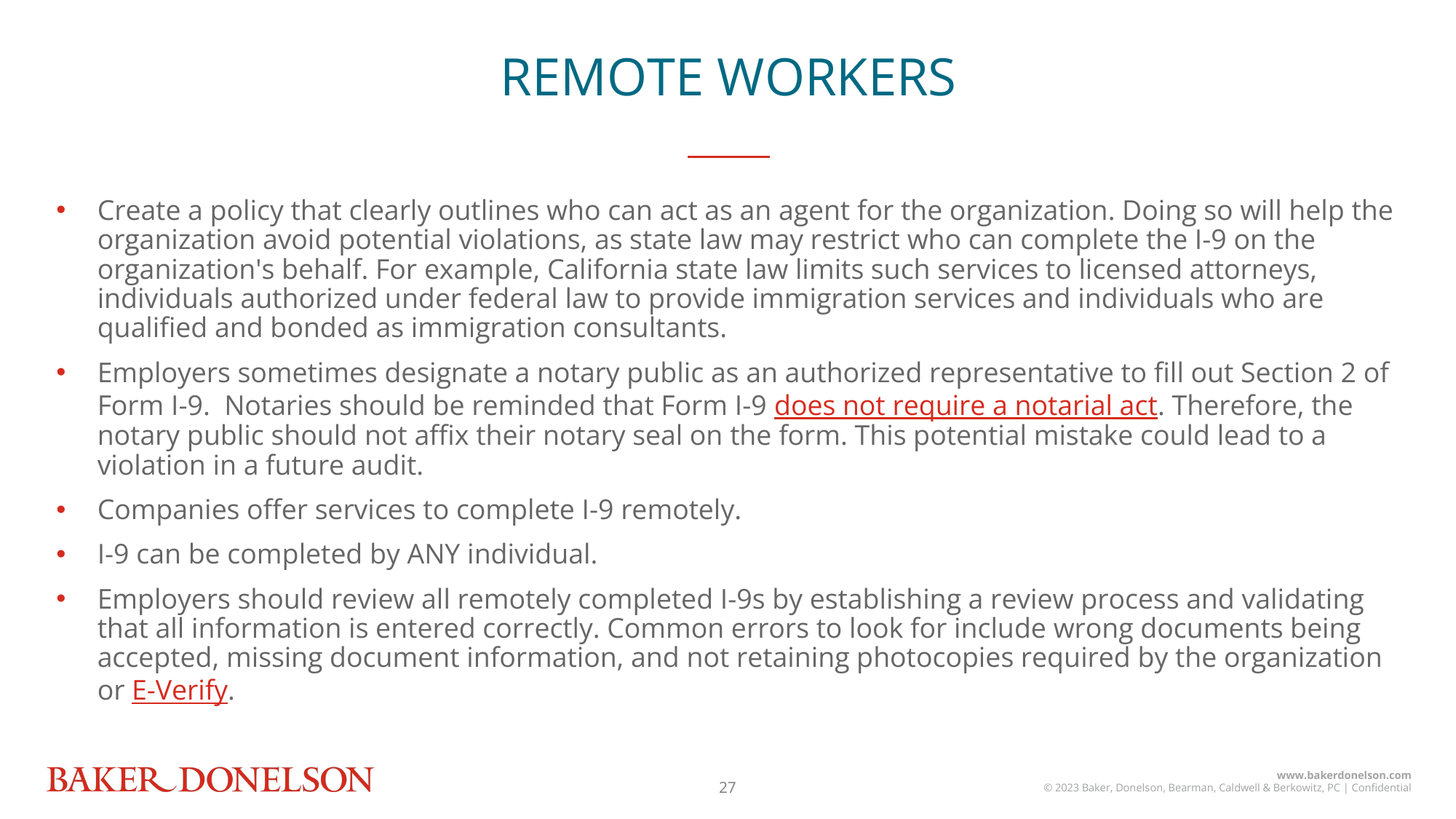

REMOTE WORKERS

Create a policy that clearly outlines who can act as an agent for the organization. Doing so will help the organization avoid potential violations, as state law may restrict who can complete the I-9 on the organization's behalf. For example, California state law limits such services to licensed attorneys, individuals authorized under federal law to provide immigration services and individuals who are qualified and bonded as immigration consultants.
Employers sometimes designate a notary public as an authorized representative to fill out Section 2 of Form I-9.  Notaries should be reminded that Form I-9 does not require a notarial act. Therefore, the notary public should not affix their notary seal on the form. This potential mistake could lead to a violation in a future audit.
Companies offer services to complete I-9 remotely.
I-9 can be completed by ANY individual.
Employers should review all remotely completed I-9s by establishing a review process and validating that all information is entered correctly. Common errors to look for include wrong documents being accepted, missing document information, and not retaining photocopies required by the organization or E-Verify.